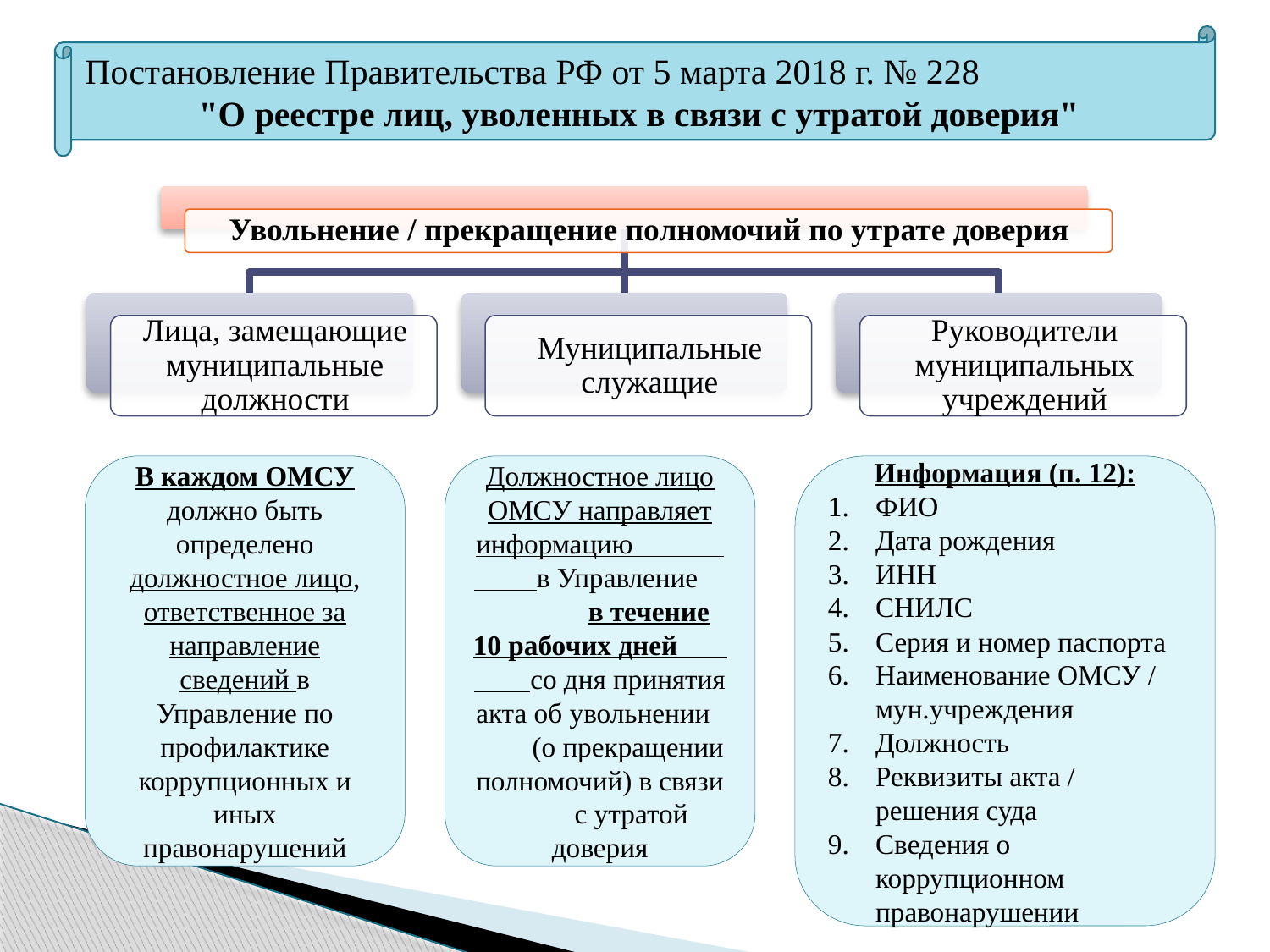

Постановление Правительства РФ от 5 марта 2018 г. № 228                         "О реестре лиц, уволенных в связи с утратой доверия"
Увольнение / прекращение полномочий по утрате доверия
Лица, замещающие муниципальные должности
Муниципальные служащие
Руководители муниципальных учреждений
В каждом ОМСУ должно быть определено должностное лицо, ответственное за направление сведений в Управление по профилактике коррупционных и иных правонарушений
Должностное лицо ОМСУ направляет информацию                       в Управление                   в течение 10 рабочих дней                со дня принятия акта об увольнении           (о прекращении полномочий) в связи          с утратой доверия
Информация (п. 12):
ФИО
Дата рождения
ИНН
СНИЛС
Серия и номер паспорта
Наименование ОМСУ / мун.учреждения
Должность
Реквизиты акта / решения суда
Сведения о коррупционном правонарушении